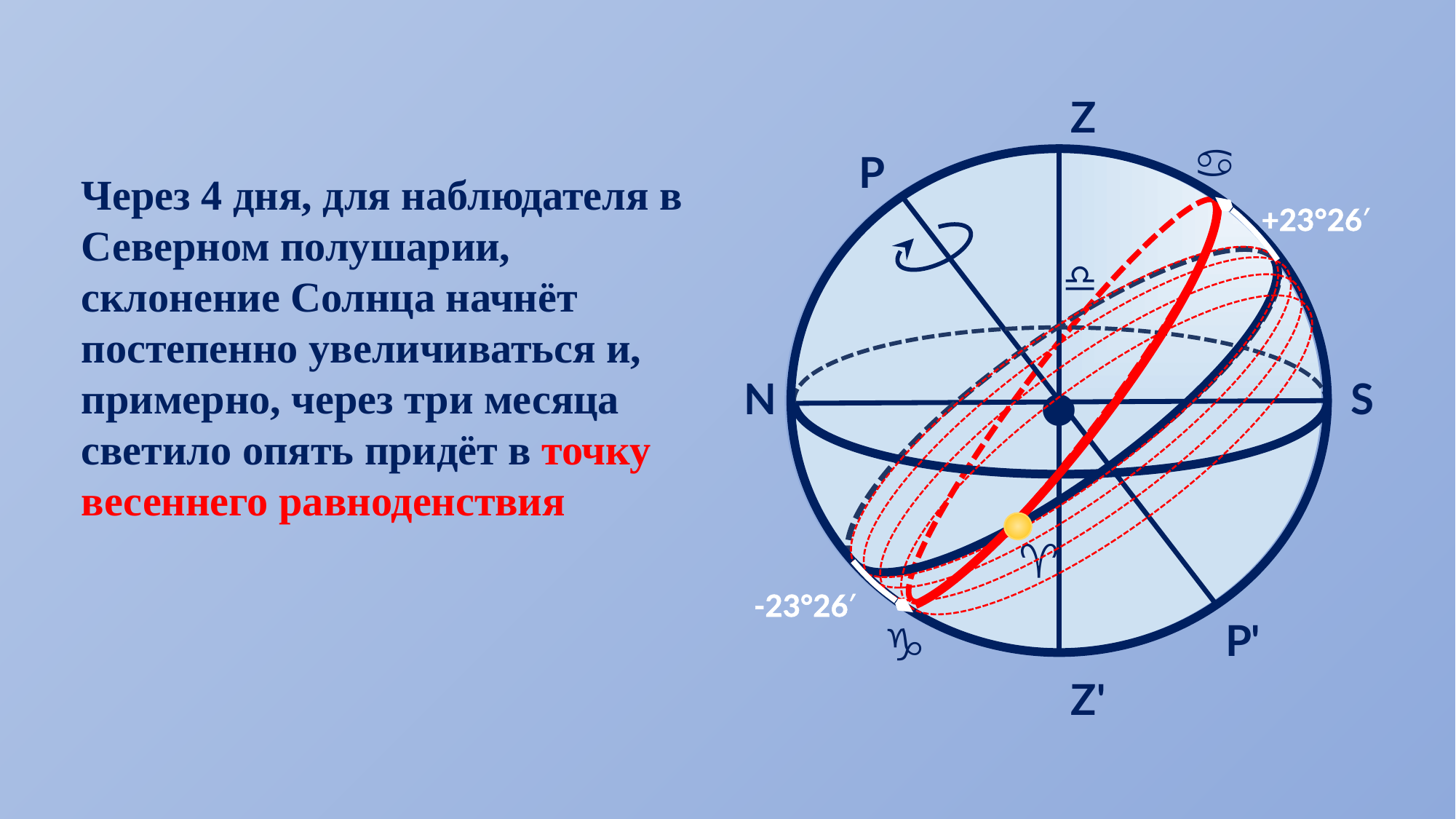

Z
♋
P

Через 4 дня, для наблюдателя в Северном полушарии, склонение Солнца начнёт постепенно увеличиваться и, примерно, через три месяца светило опять придёт в точку весеннего равноденствия
+23°26′

♎

•

N
S

♈
-23°26′
P'
♑
Z'